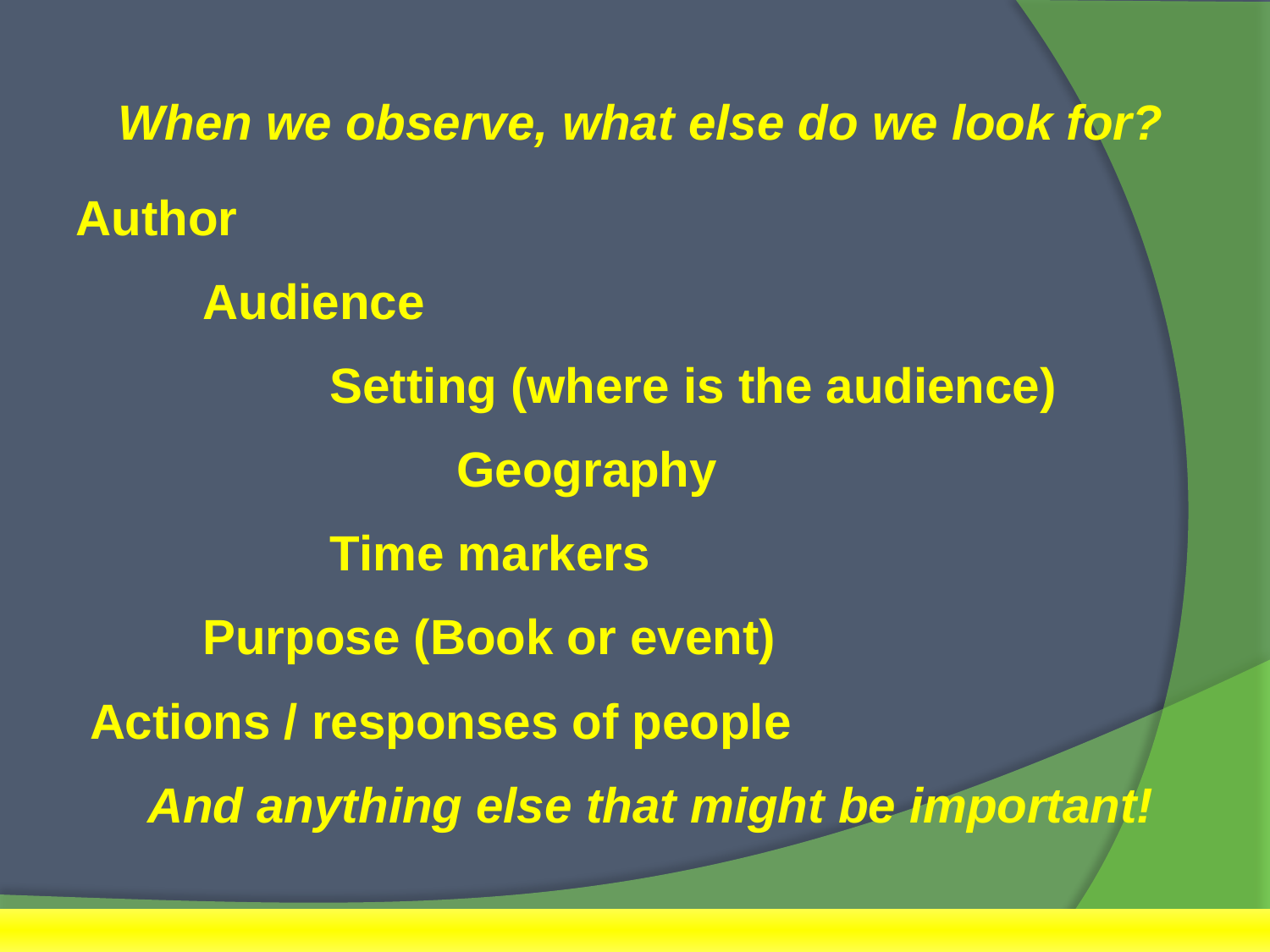

When we observe, what else do we look for?
Author
	Audience
 		Setting (where is the audience)
 			Geography
		Time markers
	Purpose (Book or event)
 Actions / responses of people
And anything else that might be important!

7